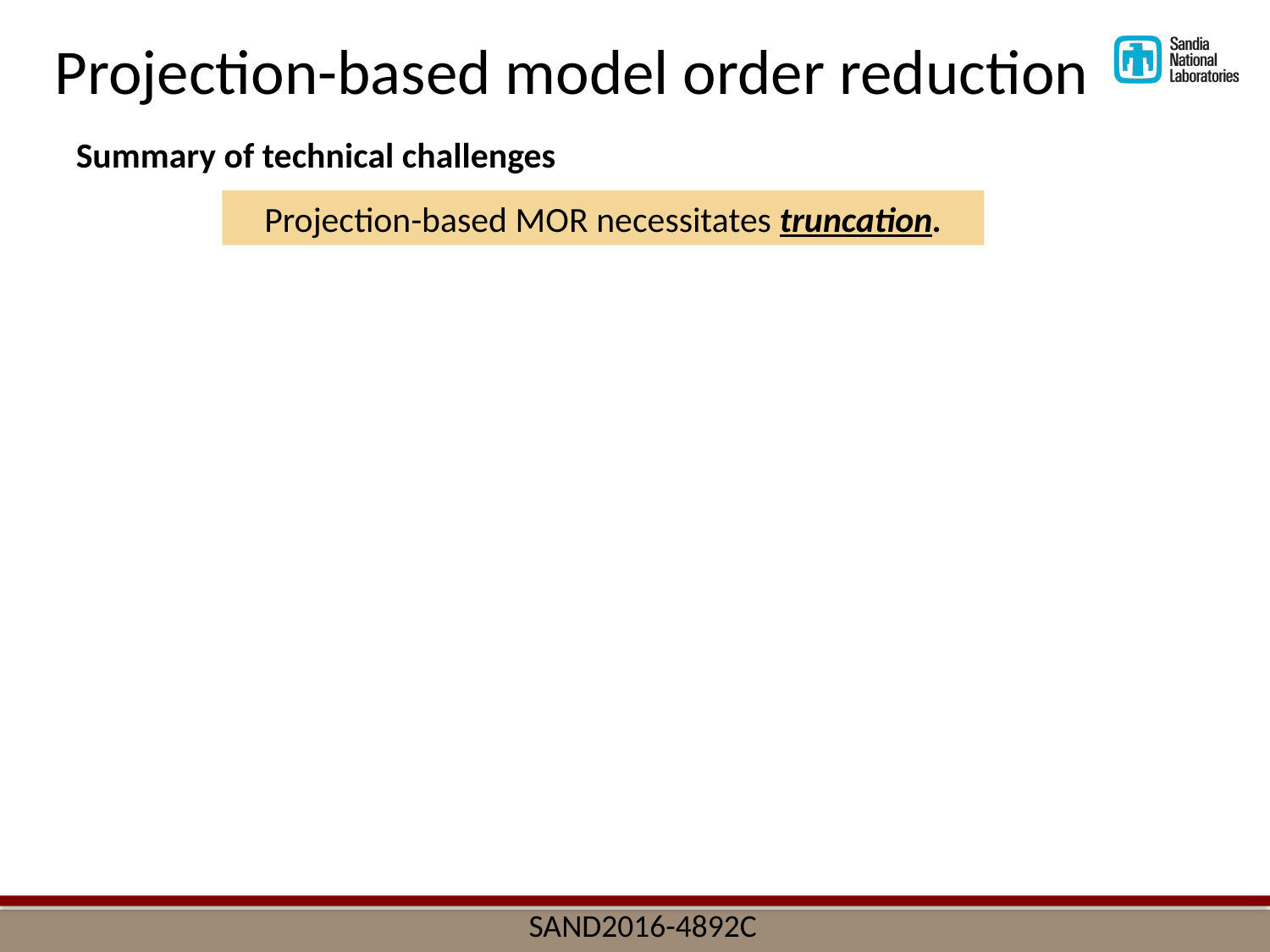

Projection-based model order reduction
Summary of technical challenges

Projection-based MOR necessitates truncation.
SAND2016-4892C